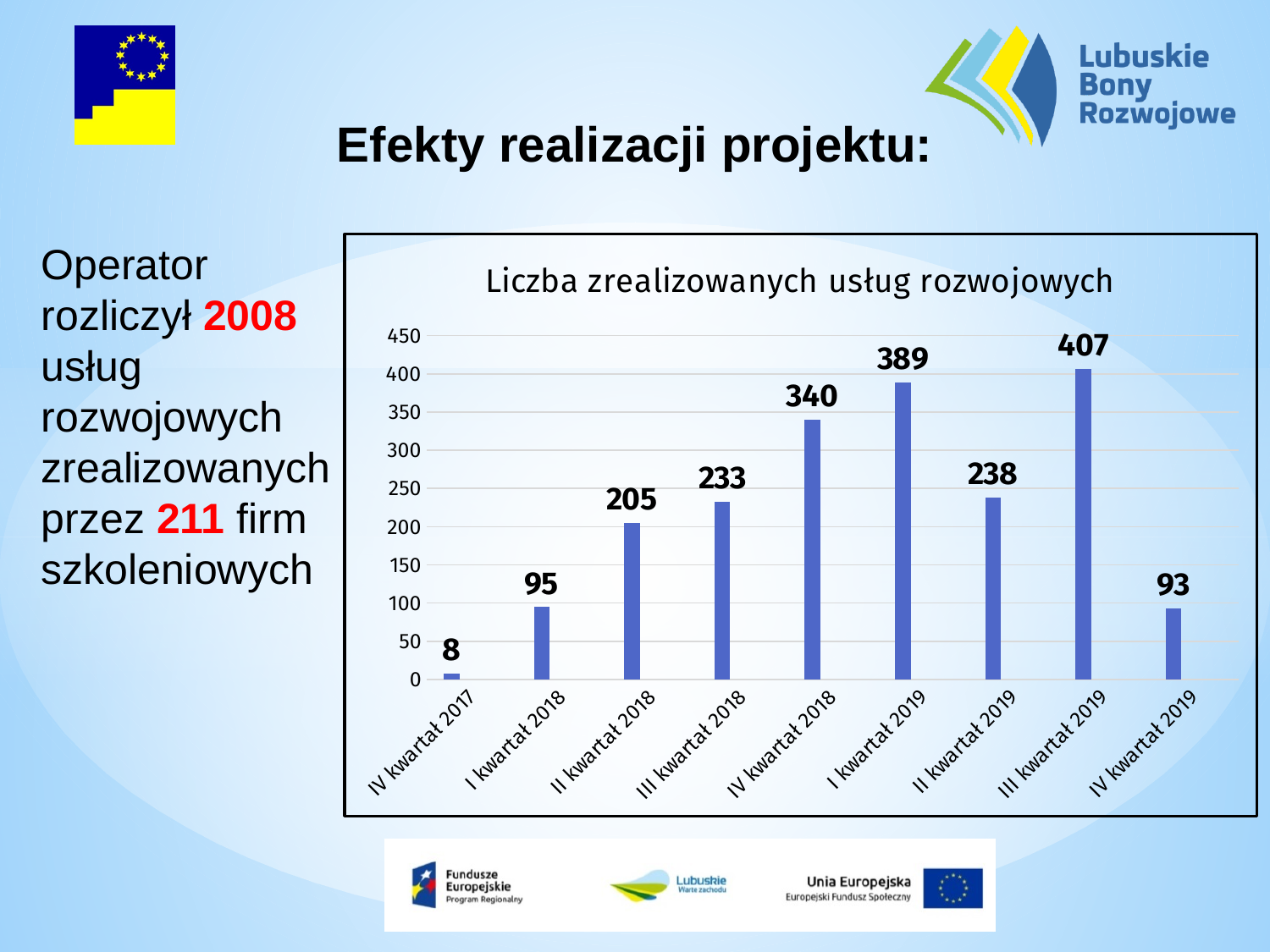

Efekty realizacji projektu:
Operator rozliczył 2008 usług rozwojowych zrealizowanych przez 211 firm szkoleniowych

### Chart: Liczba zrealizowanych usług rozwojowych

| Category | Seria 1 | Kolumna1 | Kolumna2 |
|---|---|---|---|
| IV kwartał 2017 | 8.0 | None | None |
| I kwartał 2018 | 95.0 | None | None |
| II kwartał 2018 | 205.0 | None | None |
| III kwartał 2018 | 233.0 | None | None |
| IV kwartał 2018 | 340.0 | None | None |
| I kwartał 2019 | 389.0 | None | None |
| II kwartał 2019 | 238.0 | None | None |
| III kwartał 2019 | 407.0 | None | None |
| IV kwartał 2019 | 93.0 | None | None |